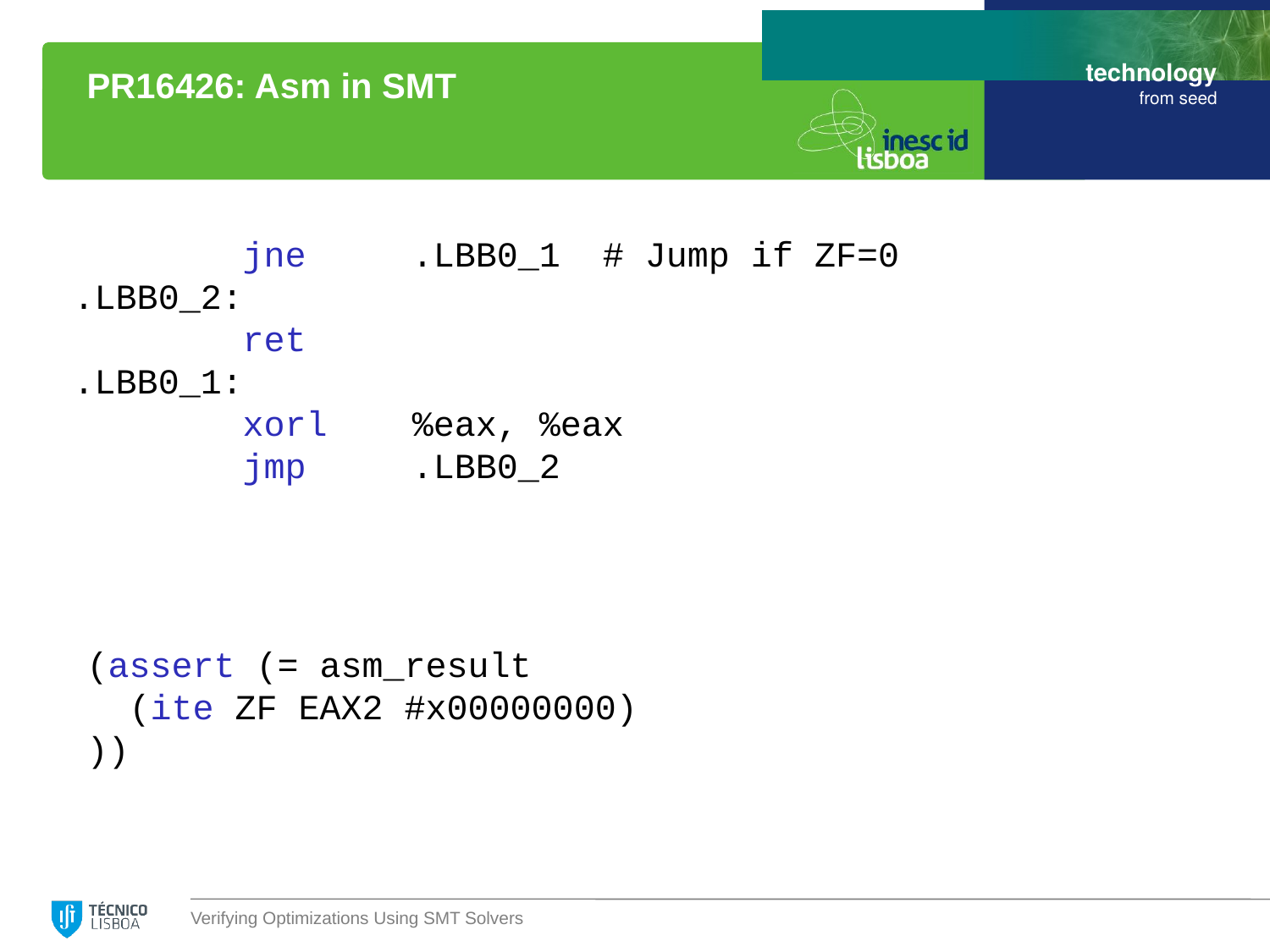

# PR16426: Asm in SMT
        jne     .LBB0_1  # Jump if ZF=0
.LBB0_2:
        ret
.LBB0_1:
        xorl    %eax, %eax
        jmp     .LBB0_2
(assert (= asm_result
  (ite ZF EAX2 #x00000000)
))
Verifying Optimizations Using SMT Solvers